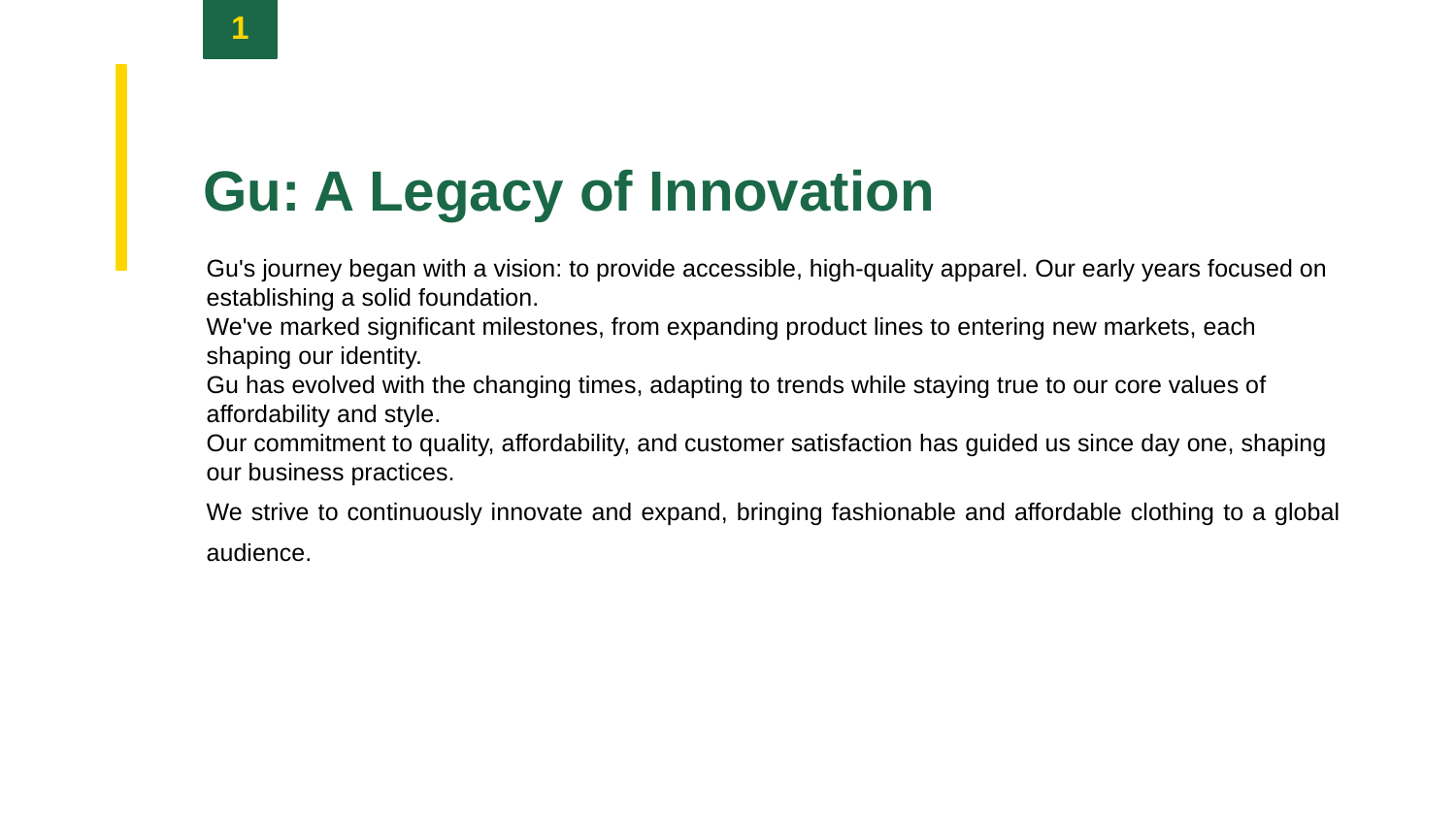

1

Gu: A Legacy of Innovation
Gu's journey began with a vision: to provide accessible, high-quality apparel. Our early years focused on establishing a solid foundation.
We've marked significant milestones, from expanding product lines to entering new markets, each shaping our identity.
Gu has evolved with the changing times, adapting to trends while staying true to our core values of affordability and style.
Our commitment to quality, affordability, and customer satisfaction has guided us since day one, shaping our business practices.
We strive to continuously innovate and expand, bringing fashionable and affordable clothing to a global audience.